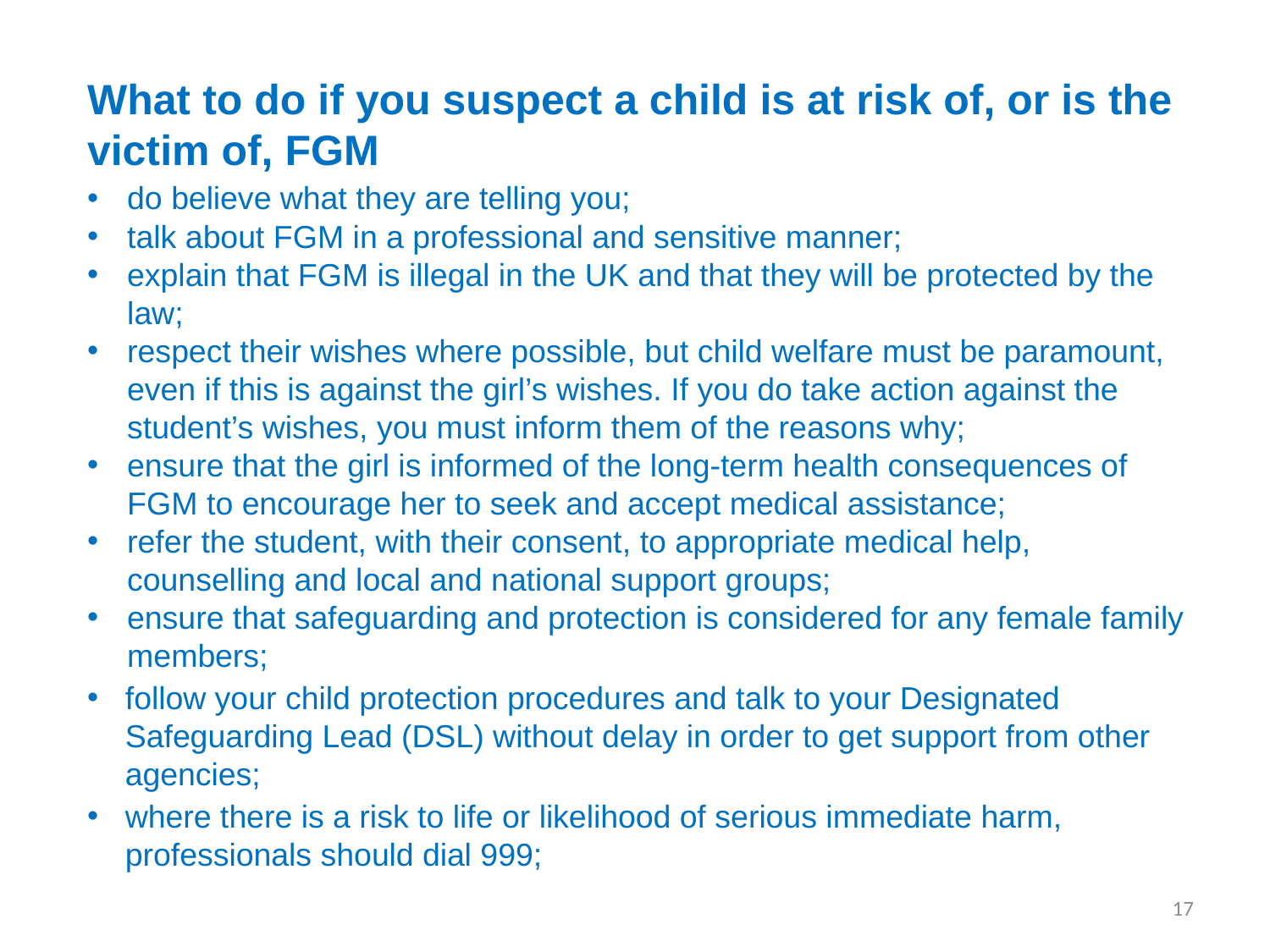

What to do if you suspect a child is at risk of, or is the victim of, FGM

do believe what they are telling you;
talk about FGM in a professional and sensitive manner;
explain that FGM is illegal in the UK and that they will be protected by the law;
respect their wishes where possible, but child welfare must be paramount, even if this is against the girl’s wishes. If you do take action against the student’s wishes, you must inform them of the reasons why;
ensure that the girl is informed of the long-term health consequences of FGM to encourage her to seek and accept medical assistance;
refer the student, with their consent, to appropriate medical help, counselling and local and national support groups;
ensure that safeguarding and protection is considered for any female family members;
follow your child protection procedures and talk to your Designated Safeguarding Lead (DSL) without delay in order to get support from other agencies;
where there is a risk to life or likelihood of serious immediate harm, professionals should dial 999;

17